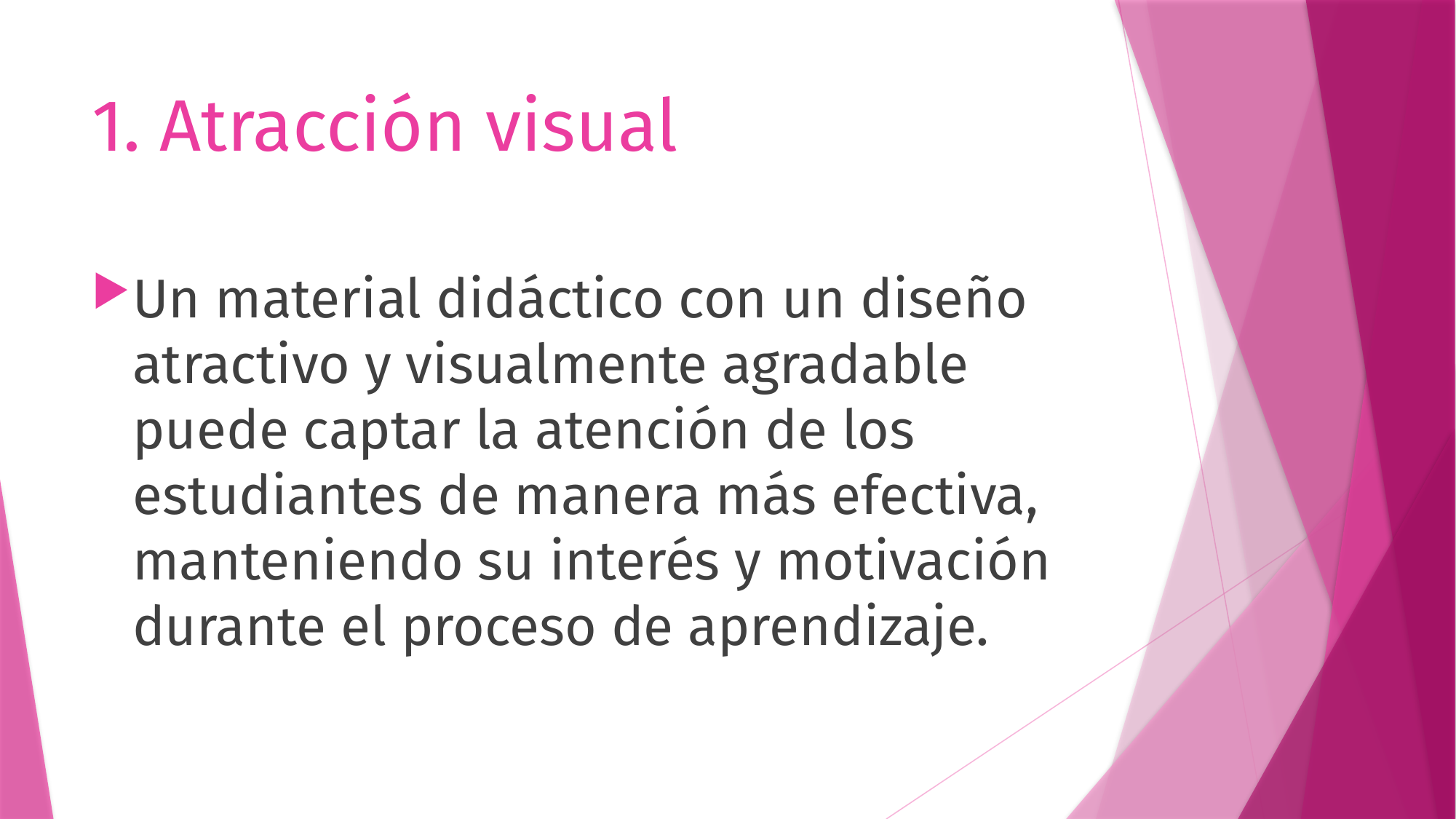

# 1. Atracción visual
Un material didáctico con un diseño atractivo y visualmente agradable puede captar la atención de los estudiantes de manera más efectiva, manteniendo su interés y motivación durante el proceso de aprendizaje.